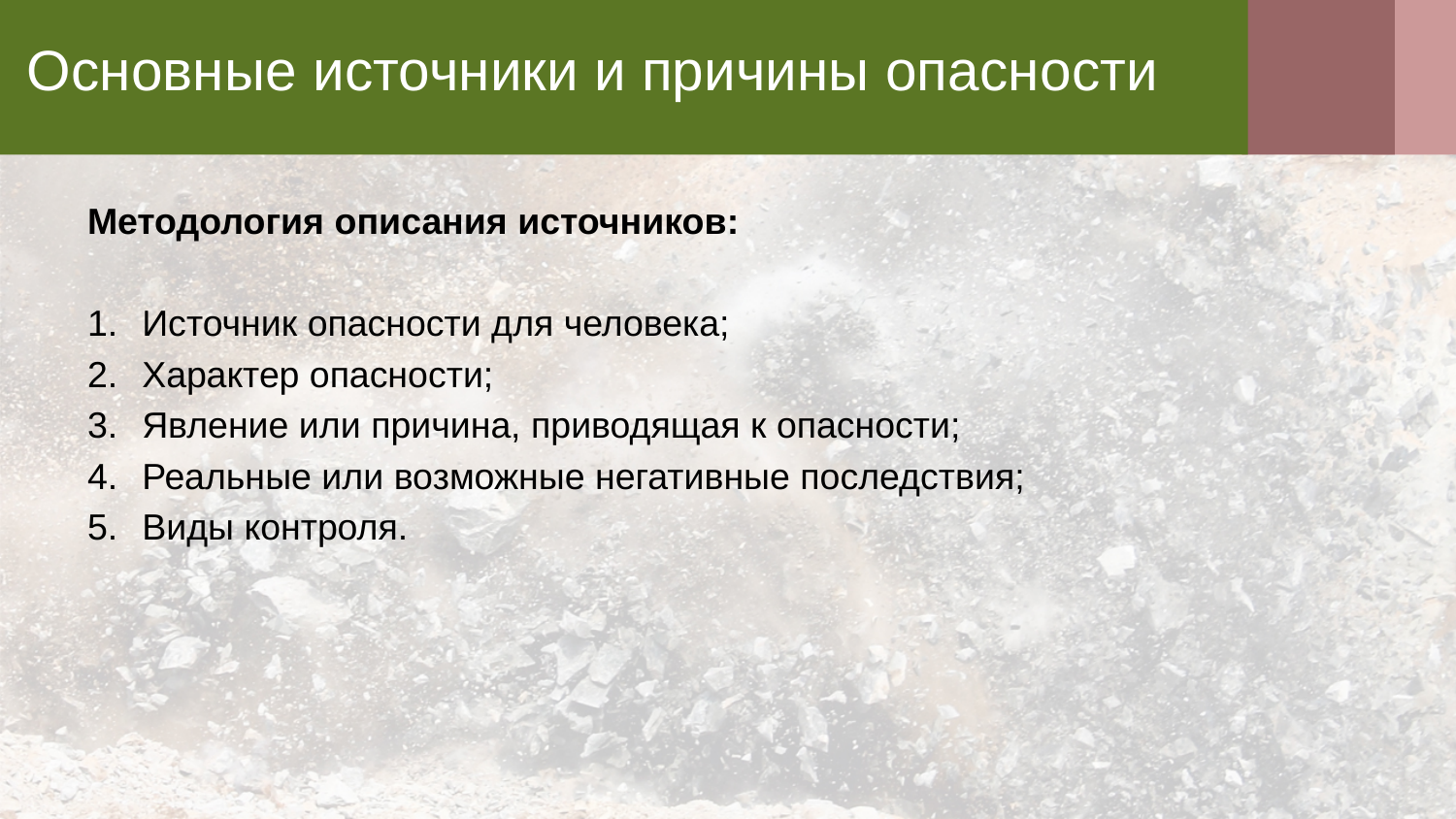

# Основные источники и причины опасности
Методология описания источников:

Источник опасности для человека;
Характер опасности;
Явление или причина, приводящая к опасности;
Реальные или возможные негативные последствия;
Виды контроля.